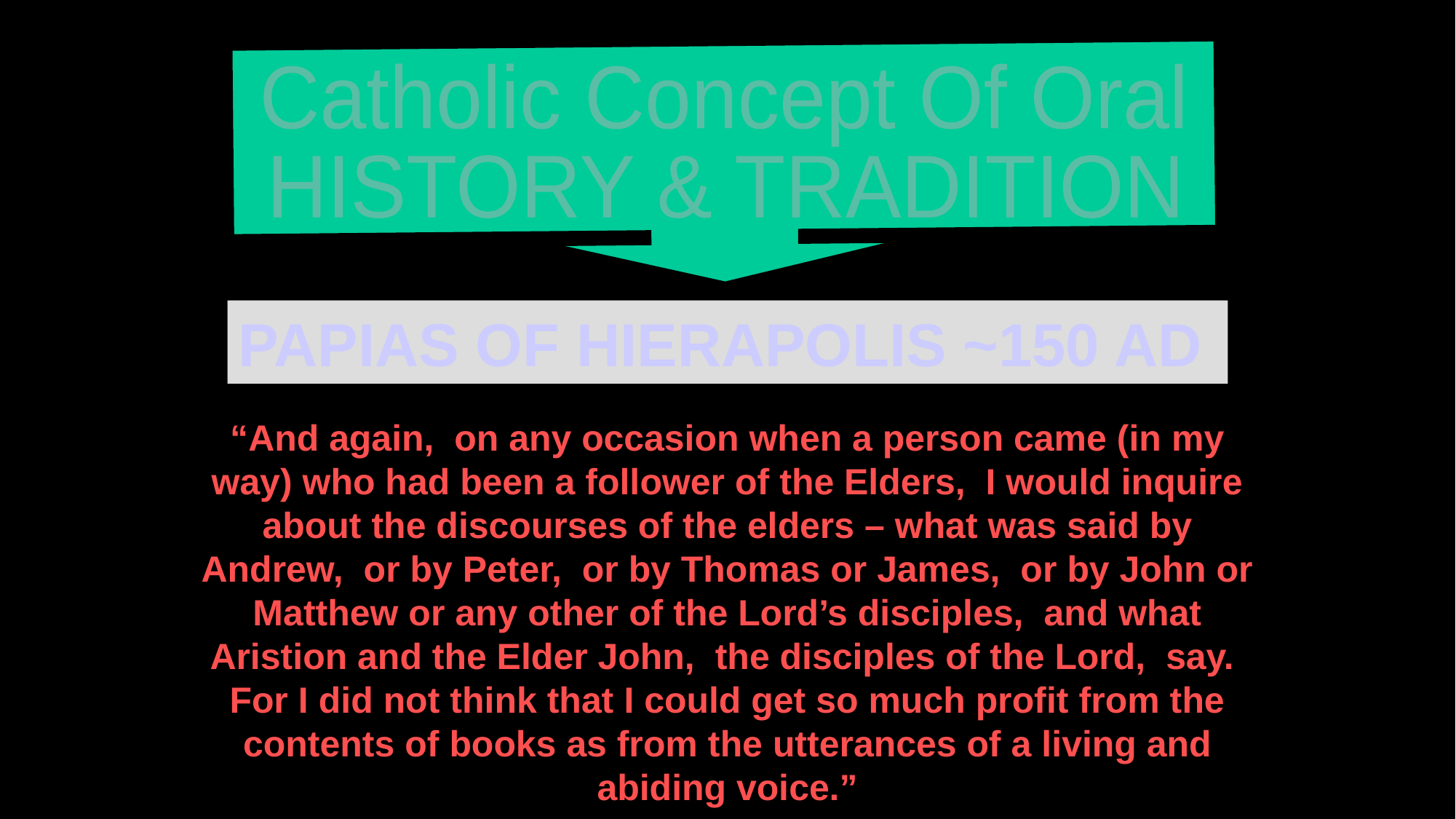

Catholic Concept Of Oral
HISTORY & TRADITION
PAPIAS OF HIERAPOLIS ~150 AD
“And again,  on any occasion when a person came (in my way) who had been a follower of the Elders,  I would inquire about the discourses of the elders – what was said by Andrew,  or by Peter,  or by Thomas or James,  or by John or Matthew or any other of the Lord’s disciples,  and what Aristion and the Elder John,  the disciples of the Lord,  say.  For I did not think that I could get so much profit from the contents of books as from the utterances of a living and abiding voice.”